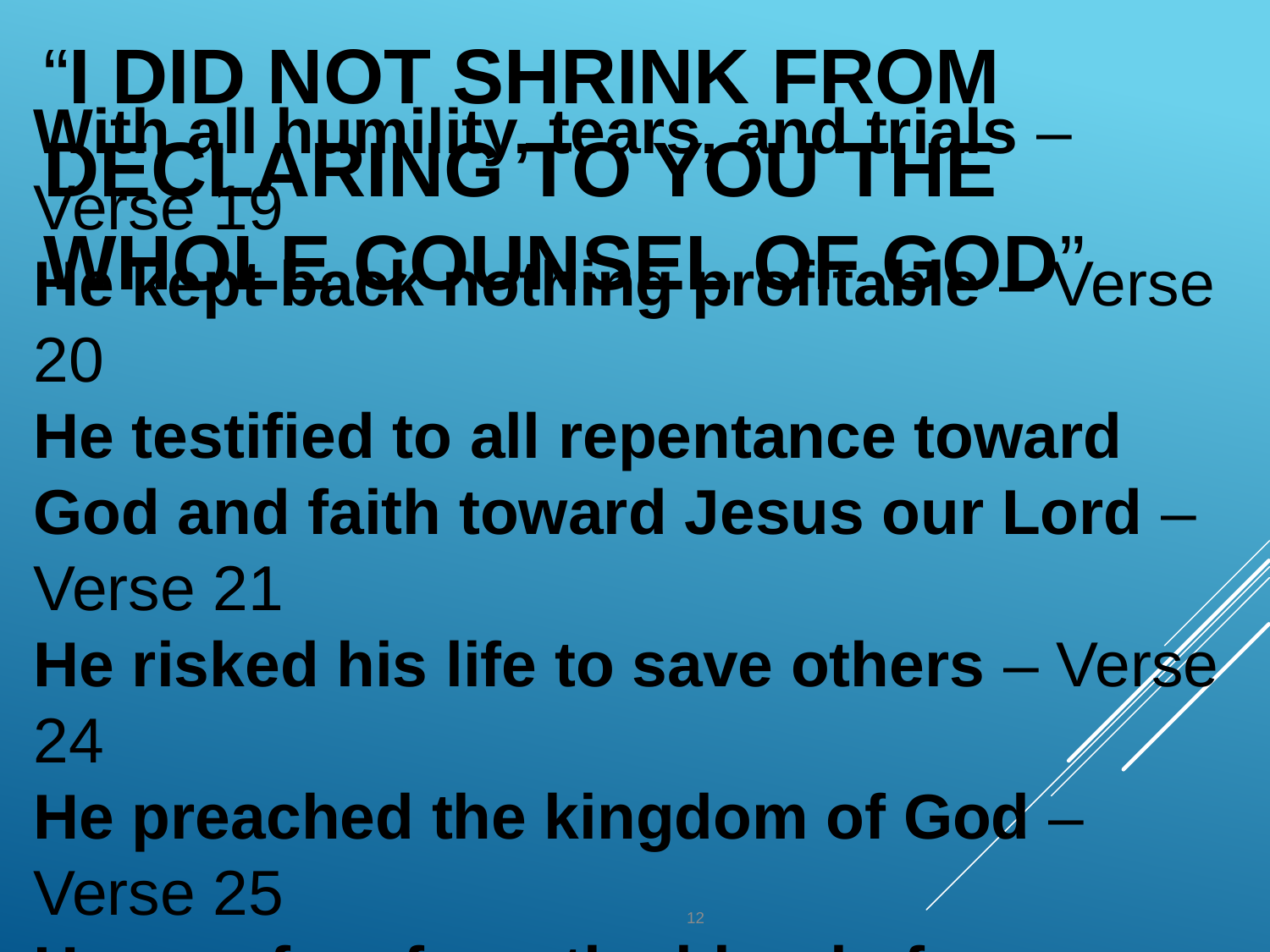

# “I did not shrink from declaring to you the whole counsel of God”
With all humility, tears, and trials – Verse 19
He kept back nothing profitable – Verse 20
He testified to all repentance toward God and faith toward Jesus our Lord – Verse 21
He risked his life to save others – Verse 24
He preached the kingdom of God – Verse 25
He was free from the blood of men because he declared all of God’s counsel – Verse 26
12